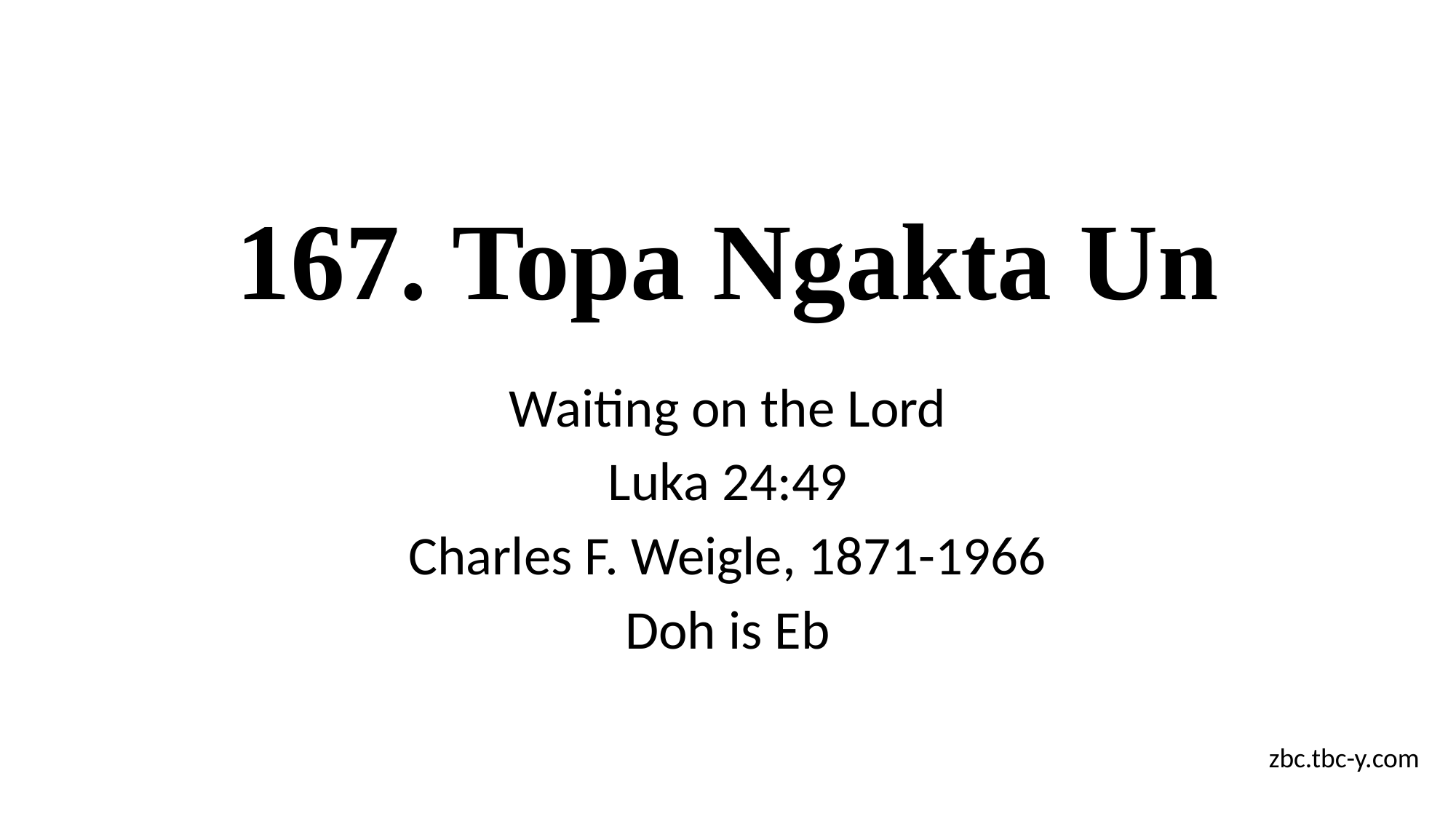

# 167. Topa Ngakta Un
Waiting on the Lord
Luka 24:49
Charles F. Weigle, 1871-1966
Doh is Eb

zbc.tbc-y.com